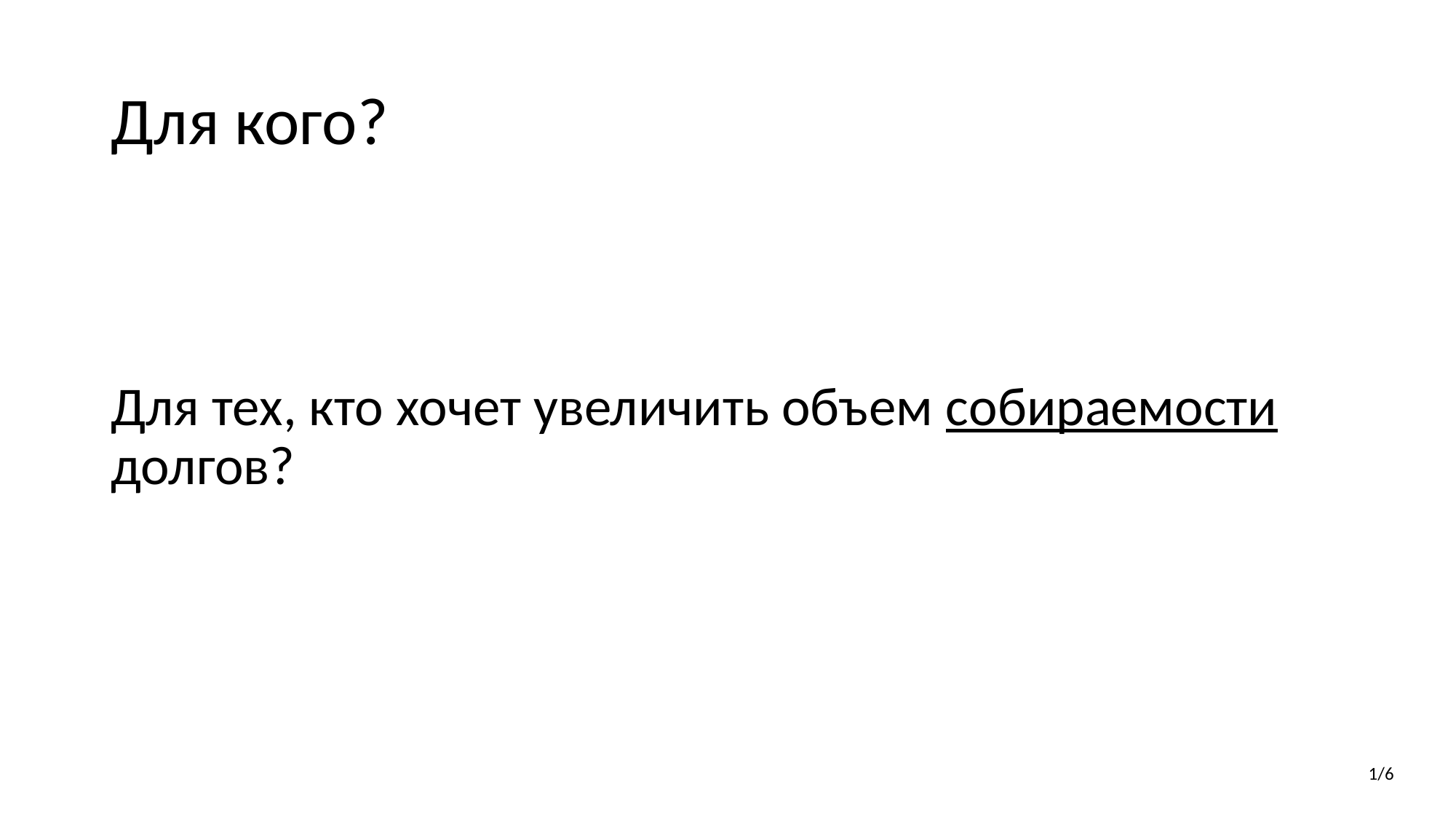

# Для кого?

Для тех, кто хочет увеличить объем собираемости долгов?

1/6